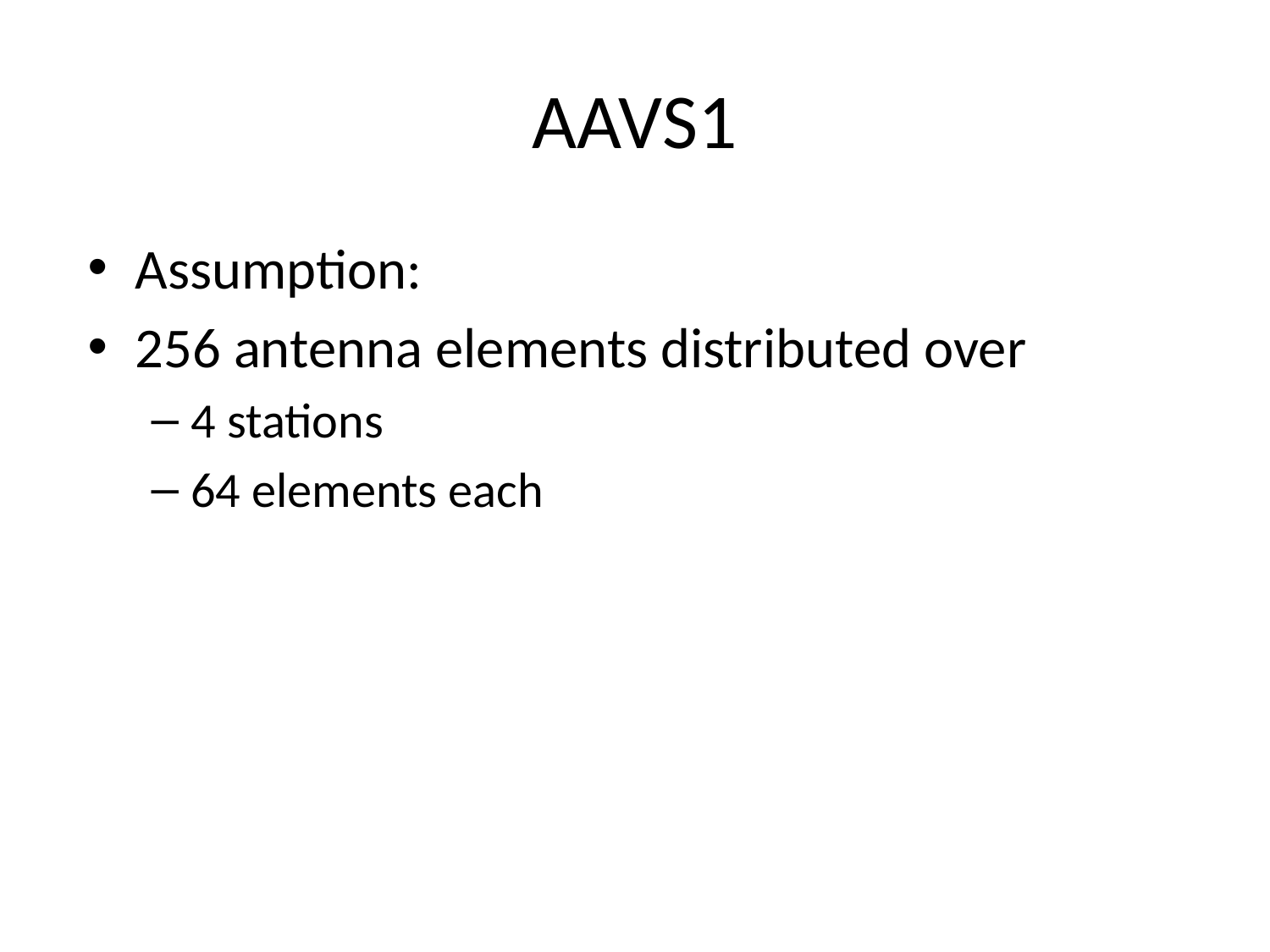

# AAVS1
Assumption:
256 antenna elements distributed over
4 stations
64 elements each